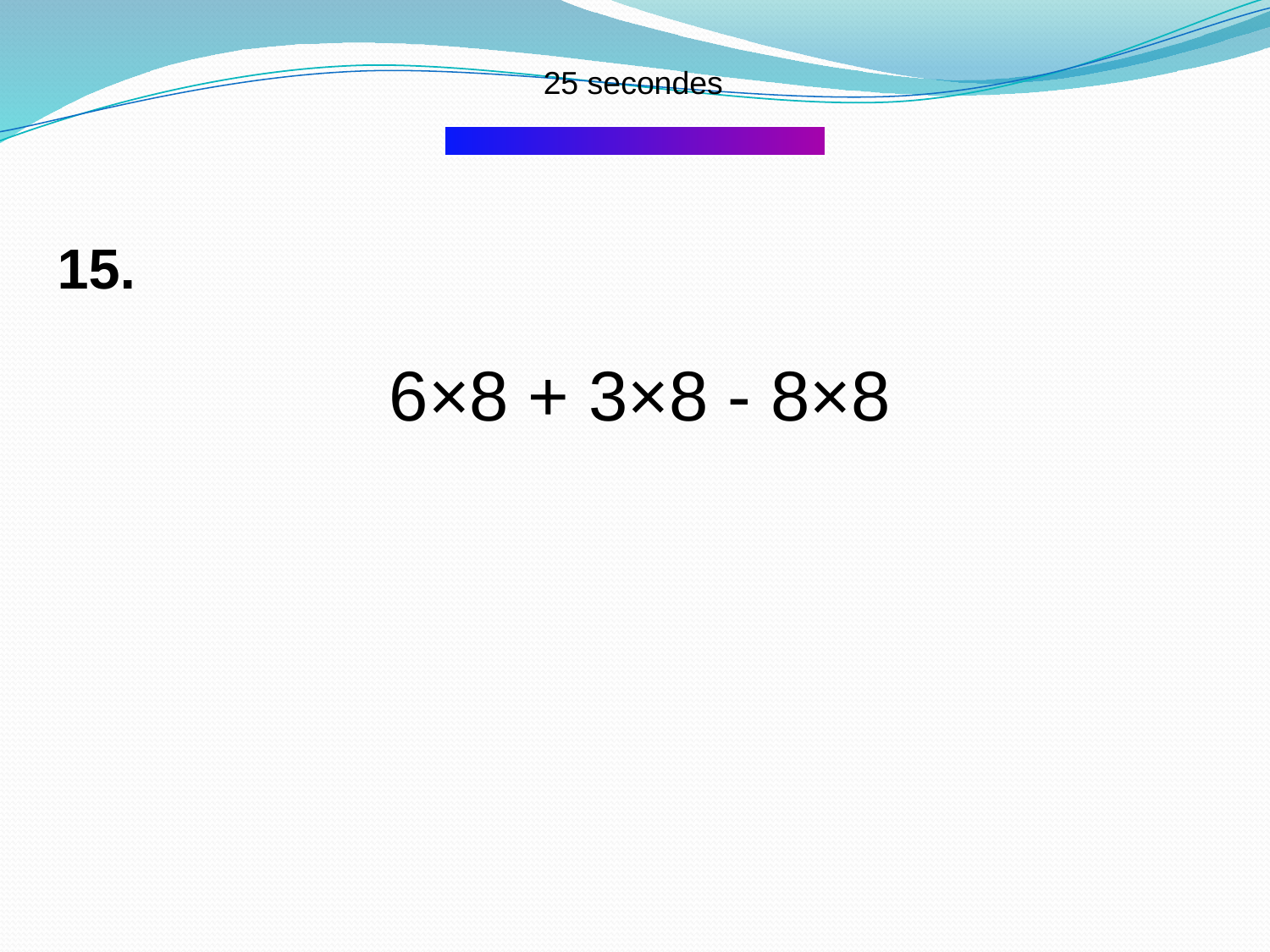

25 secondes

15.
6×8 + 3×8 - 8×8